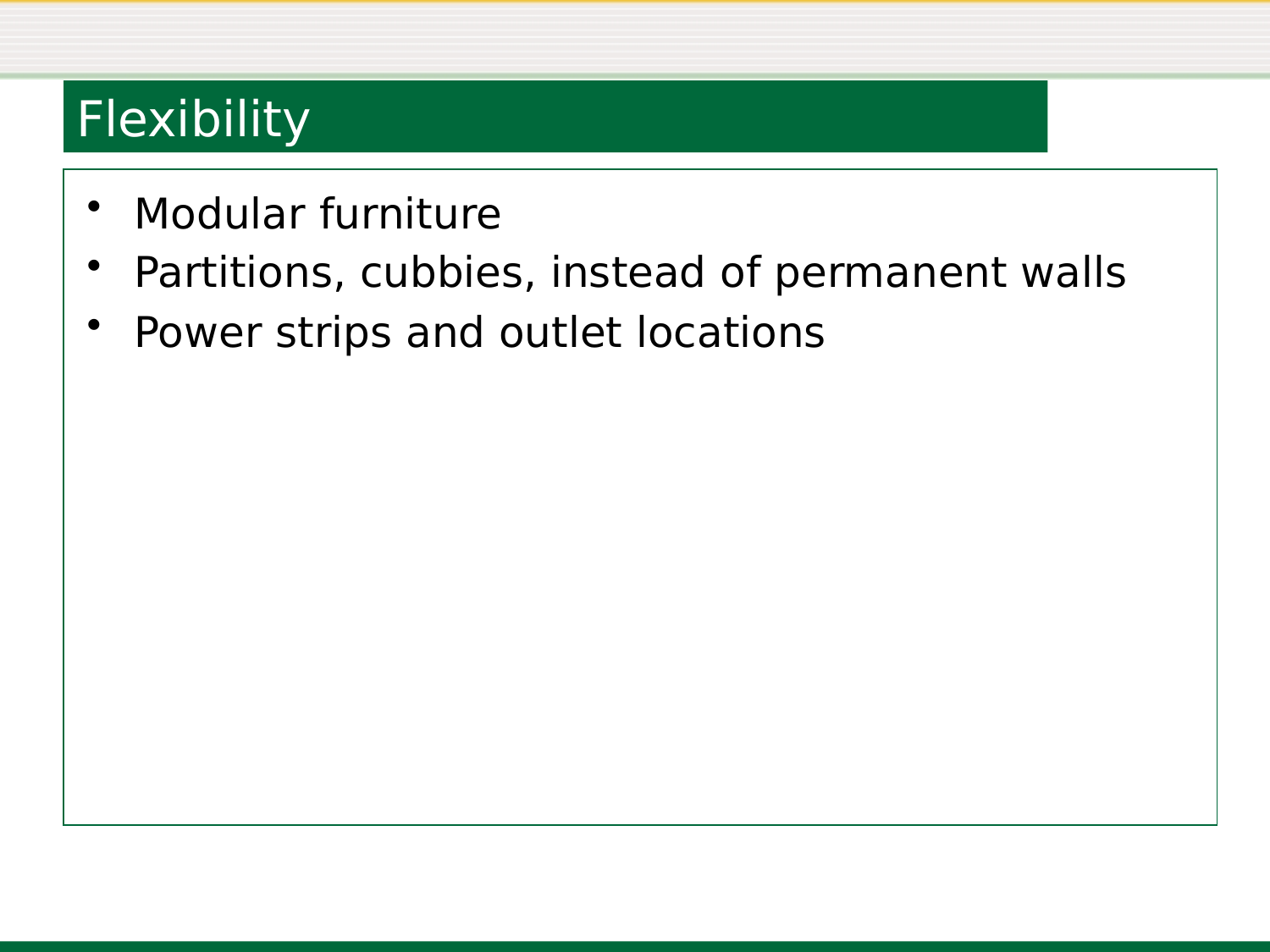

# Flexibility
Modular furniture
Partitions, cubbies, instead of permanent walls
Power strips and outlet locations